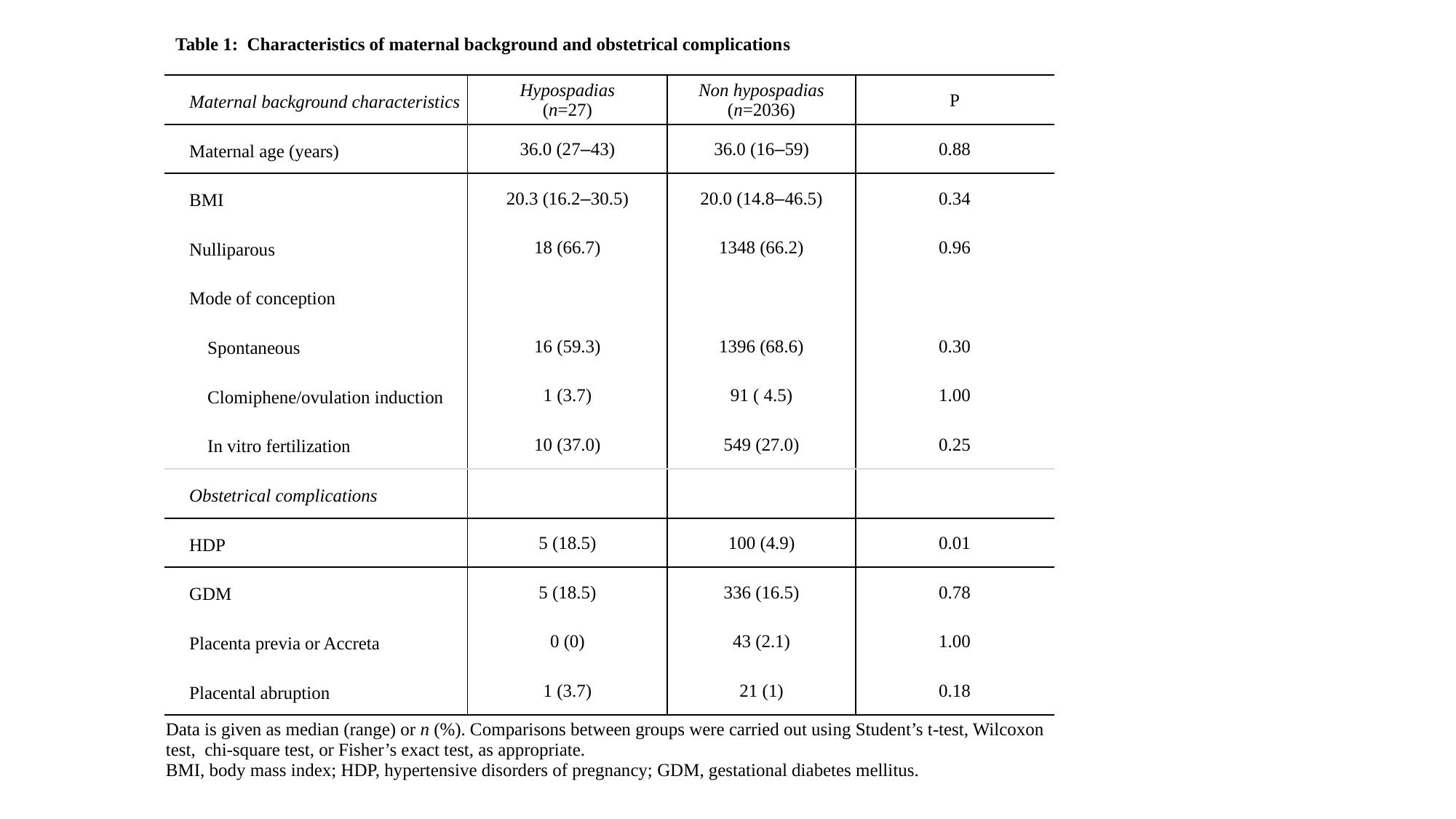

Table 1:  Characteristics of maternal background and obstetrical complications
| Maternal background characteristics | Hypospadias (n=27) | Non hypospadias (n=2036) | P |
| --- | --- | --- | --- |
| Maternal age (years) | 36.0 (27–43) | 36.0 (16–59) | 0.88 |
| BMI | 20.3 (16.2–30.5) | 20.0 (14.8–46.5) | 0.34 |
| Nulliparous | 18 (66.7) | 1348 (66.2) | 0.96 |
| Mode of conception |  |  |  |
| Spontaneous | 16 (59.3) | 1396 (68.6) | 0.30 |
| Clomiphene/ovulation induction | 1 (3.7) | 91 ( 4.5) | 1.00 |
| In vitro fertilization | 10 (37.0) | 549 (27.0) | 0.25 |
| Obstetrical complications |  |  |  |
| HDP | 5 (18.5) | 100 (4.9) | 0.01 |
| GDM | 5 (18.5) | 336 (16.5) | 0.78 |
| Placenta previa or Accreta | 0 (0) | 43 (2.1) | 1.00 |
| Placental abruption | 1 (3.7) | 21 (1) | 0.18 |
| Data is given as median (range) or n (%). Comparisons between groups were carried out using Student’s t-test, Wilcoxon test,  chi-square test, or Fisher’s exact test, as appropriate. BMI, body mass index; HDP, hypertensive disorders of pregnancy; GDM, gestational diabetes mellitus. |  |  |  |